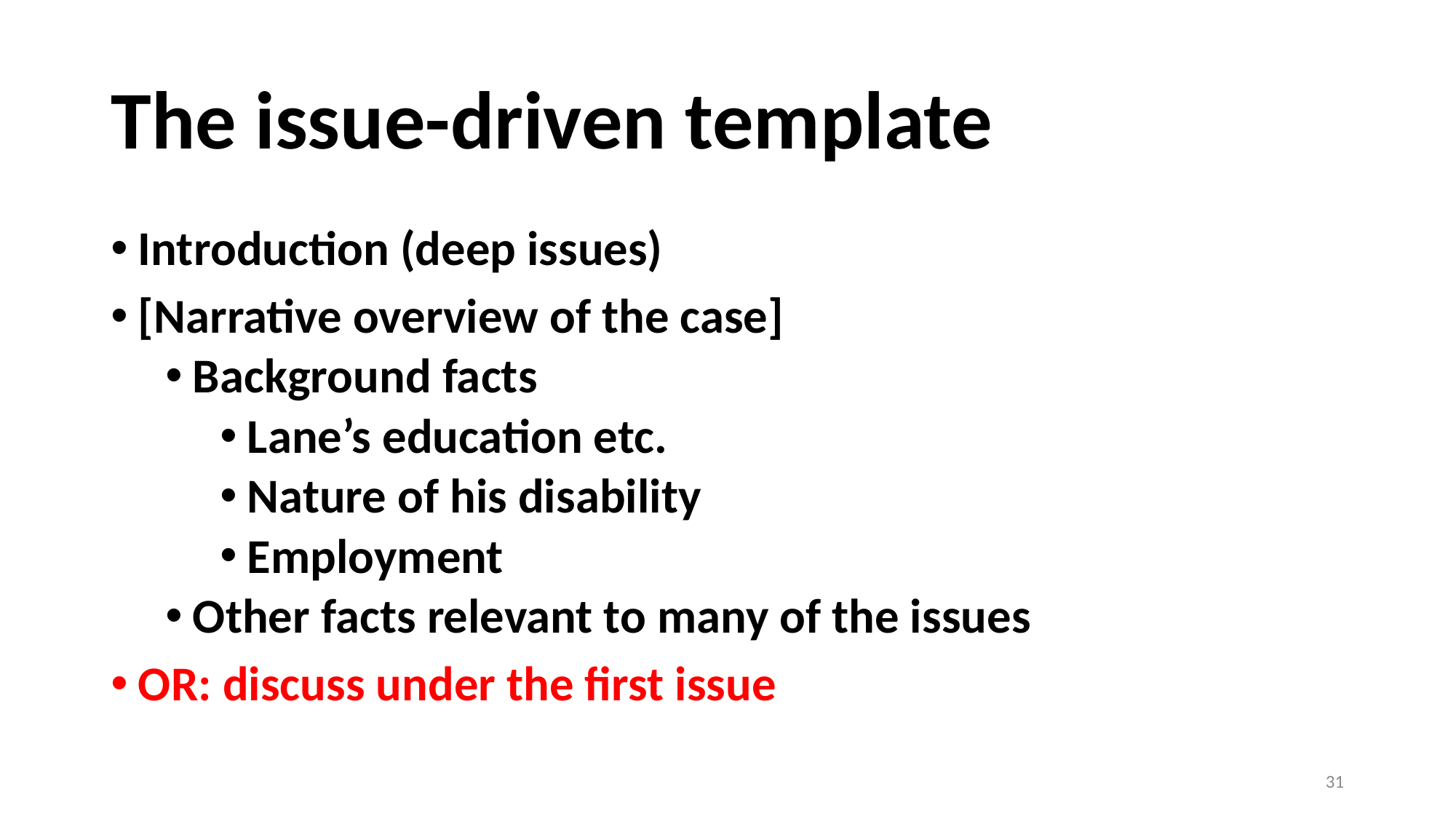

# The issue-driven template
Introduction (deep issues)
[Narrative overview of the case]
Background facts
Lane’s education etc.
Nature of his disability
Employment
Other facts relevant to many of the issues
OR: discuss under the first issue
31